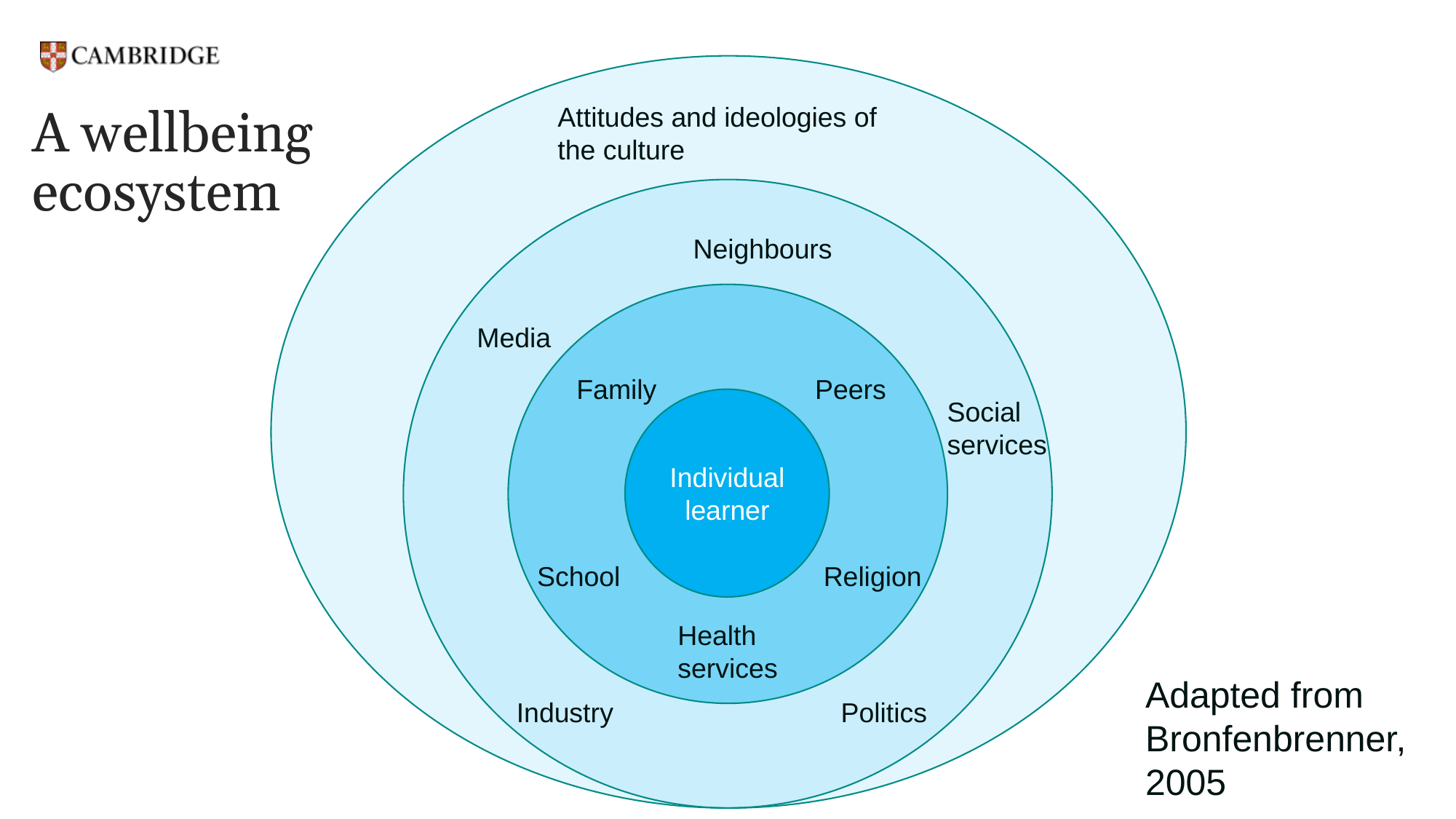

Attitudes and ideologies of the culture
# A wellbeing ecosystem

Neighbours

Media
Peers
Family
Social services
Individual learner
School
Religion
Health services
Adapted from Bronfenbrenner, 2005
Industry
Politics